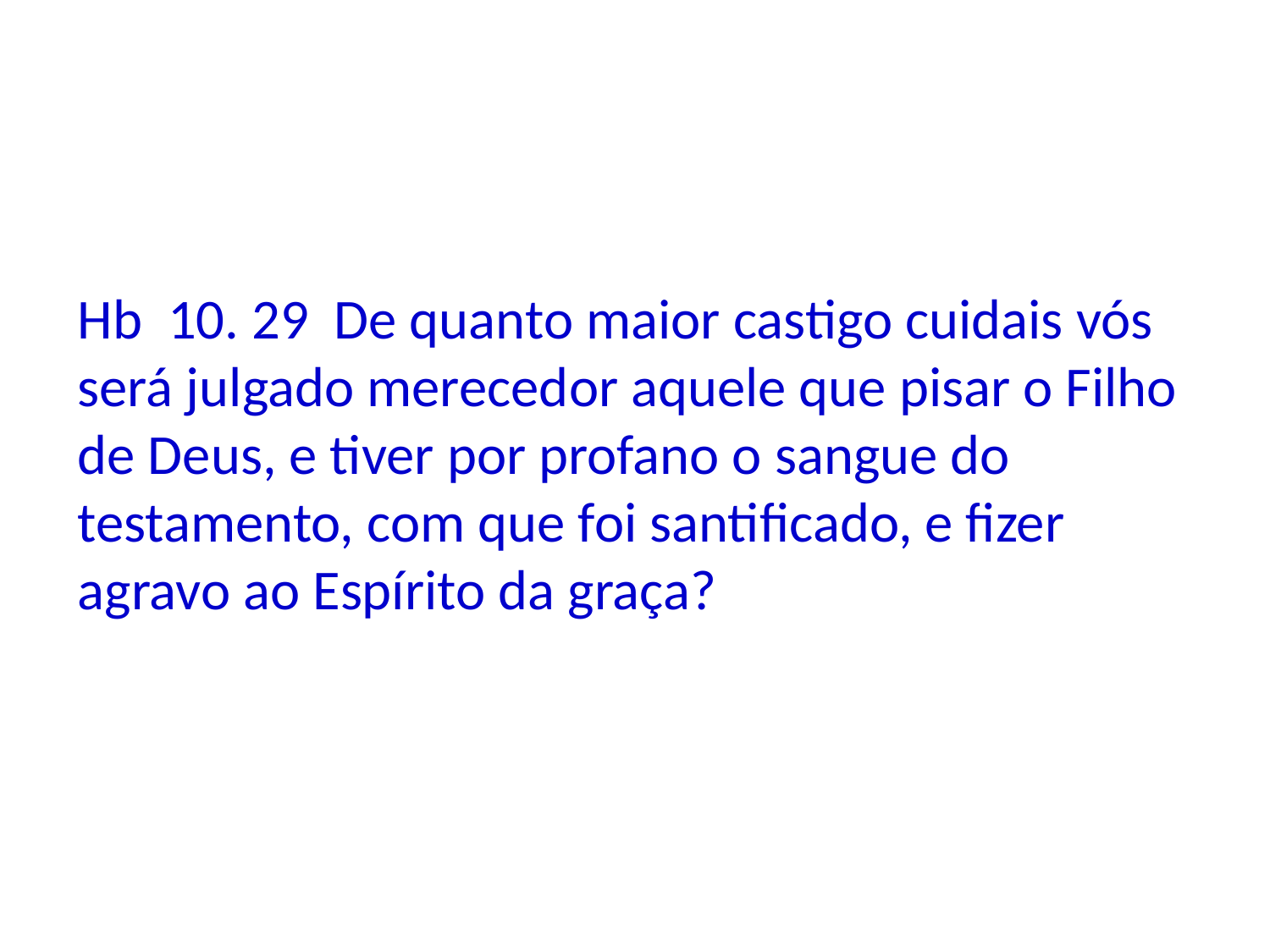

Hb  10. 29  De quanto maior castigo cuidais vós será julgado merecedor aquele que pisar o Filho de Deus, e tiver por profano o sangue do testamento, com que foi santificado, e fizer agravo ao Espírito da graça?